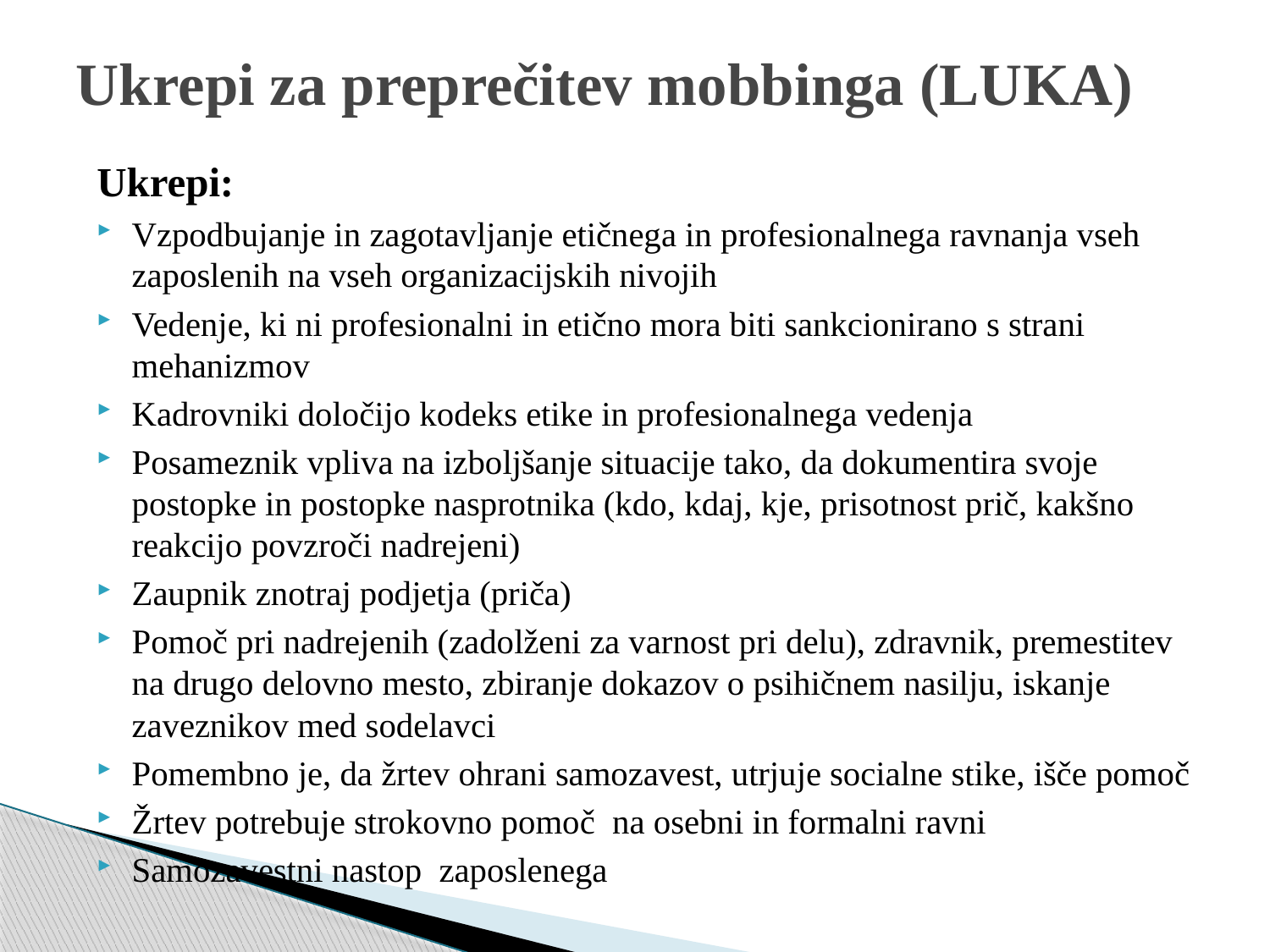

# Ukrepi za preprečitev mobbinga (LUKA)
Ukrepi:
Vzpodbujanje in zagotavljanje etičnega in profesionalnega ravnanja vseh zaposlenih na vseh organizacijskih nivojih
Vedenje, ki ni profesionalni in etično mora biti sankcionirano s strani mehanizmov
Kadrovniki določijo kodeks etike in profesionalnega vedenja
Posameznik vpliva na izboljšanje situacije tako, da dokumentira svoje postopke in postopke nasprotnika (kdo, kdaj, kje, prisotnost prič, kakšno reakcijo povzroči nadrejeni)
Zaupnik znotraj podjetja (priča)
Pomoč pri nadrejenih (zadolženi za varnost pri delu), zdravnik, premestitev na drugo delovno mesto, zbiranje dokazov o psihičnem nasilju, iskanje zaveznikov med sodelavci
Pomembno je, da žrtev ohrani samozavest, utrjuje socialne stike, išče pomoč
Žrtev potrebuje strokovno pomoč  na osebni in formalni ravni
Samozavestni nastop  zaposlenega